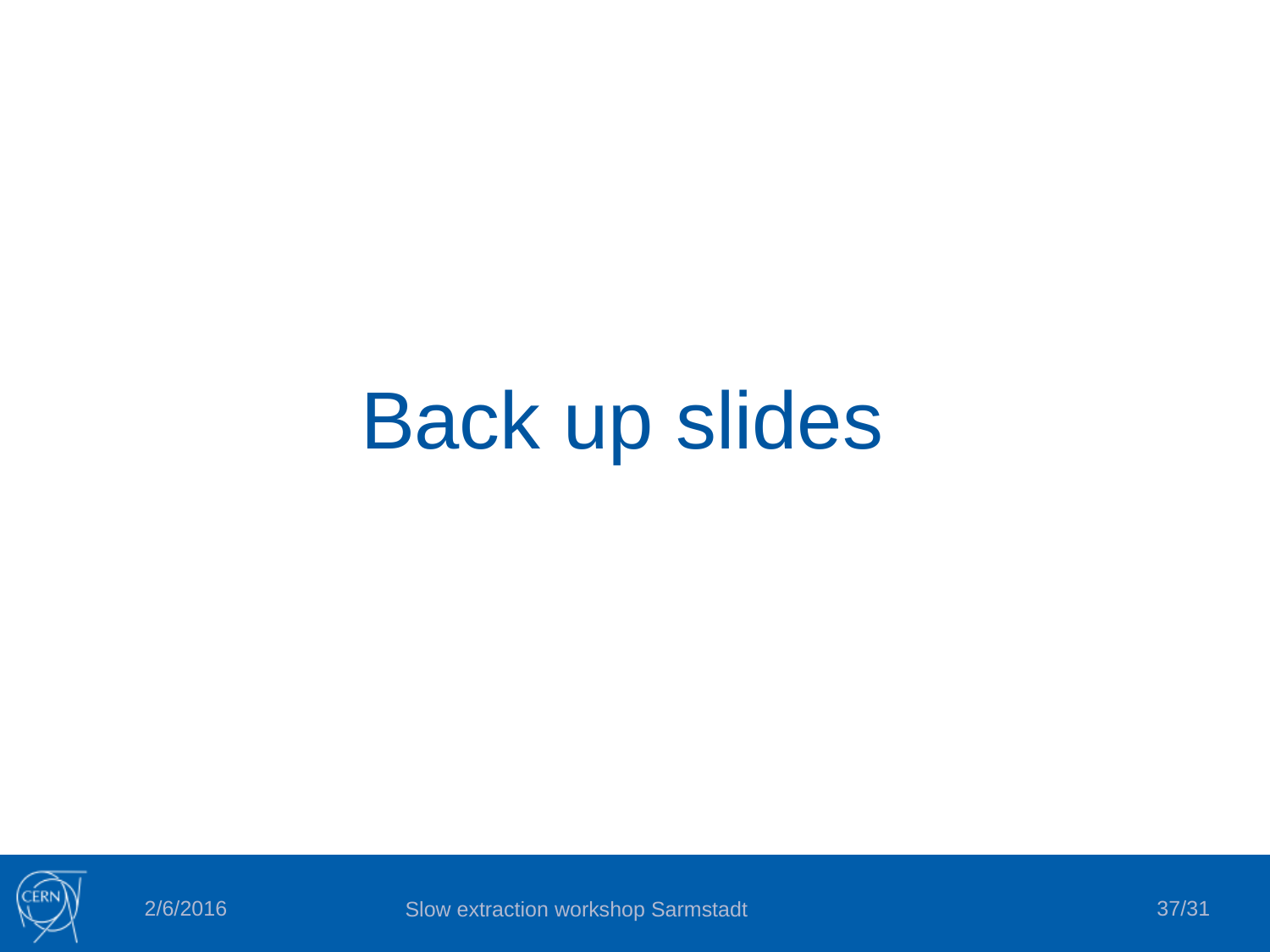

# Back up slides
2/6/2016
37
Slow extraction workshop Sarmstadt